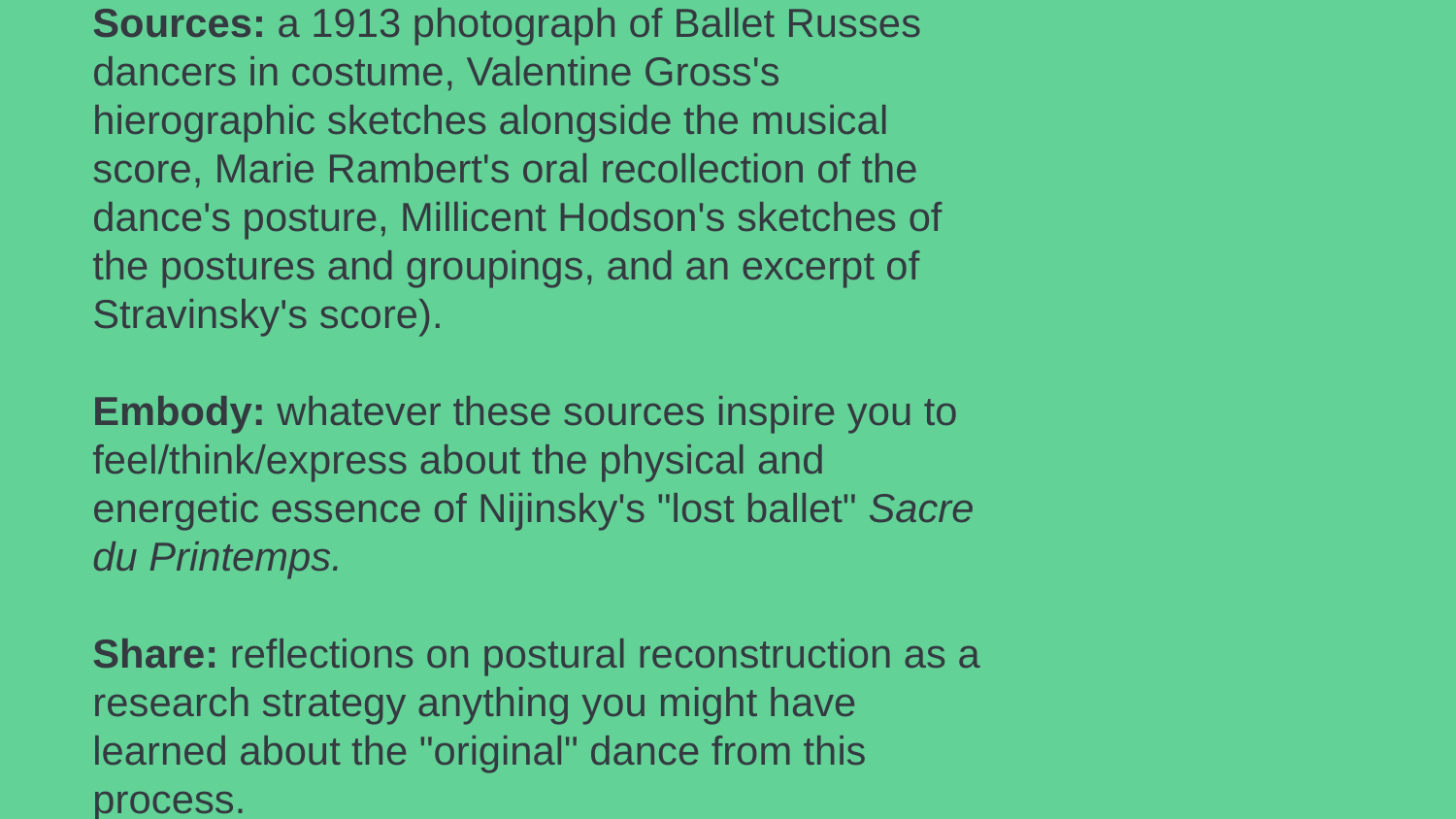

# Sources: a 1913 photograph of Ballet Russes dancers in costume, Valentine Gross's hierographic sketches alongside the musical score, Marie Rambert's oral recollection of the dance's posture, Millicent Hodson's sketches of the postures and groupings, and an excerpt of Stravinsky's score).

Embody: whatever these sources inspire you to feel/think/express about the physical and energetic essence of Nijinsky's "lost ballet" Sacre du Printemps.

Share: reflections on postural reconstruction as a research strategy anything you might have learned about the "original" dance from this process.